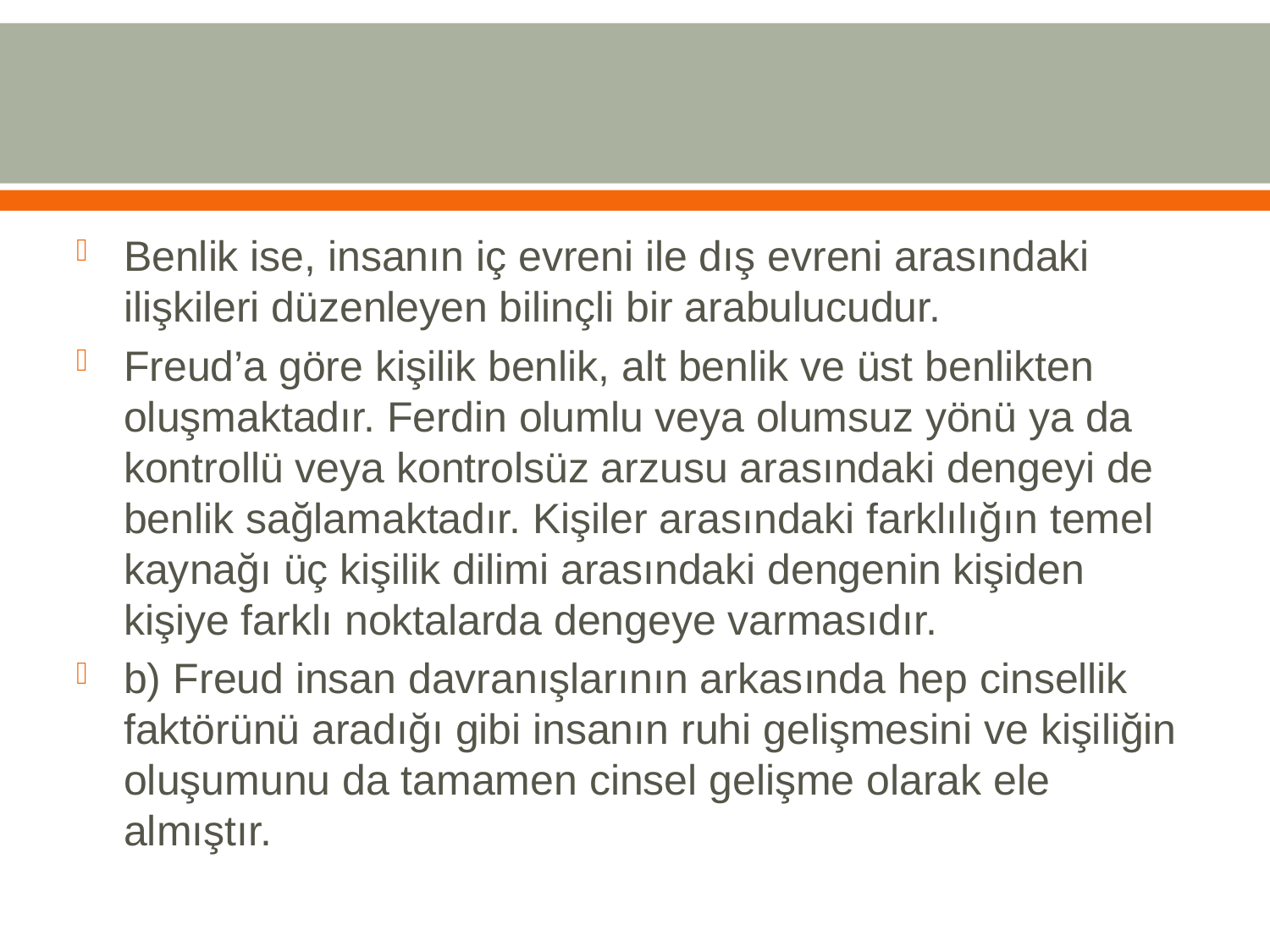

#
Benlik ise, insanın iç evreni ile dış evreni arasındaki ilişkileri düzenleyen bilinçli bir arabulucudur.
Freud’a göre kişilik benlik, alt benlik ve üst benlikten oluşmaktadır. Ferdin olumlu veya olumsuz yönü ya da kontrollü veya kontrolsüz arzusu arasındaki dengeyi de benlik sağlamaktadır. Kişiler arasındaki farklılığın temel kaynağı üç kişilik dilimi arasındaki dengenin kişiden kişiye farklı noktalarda dengeye varmasıdır.
b) Freud insan davranışlarının arkasında hep cinsellik faktörünü aradığı gibi insanın ruhi gelişmesini ve kişiliğin oluşumunu da tamamen cinsel gelişme olarak ele almıştır.